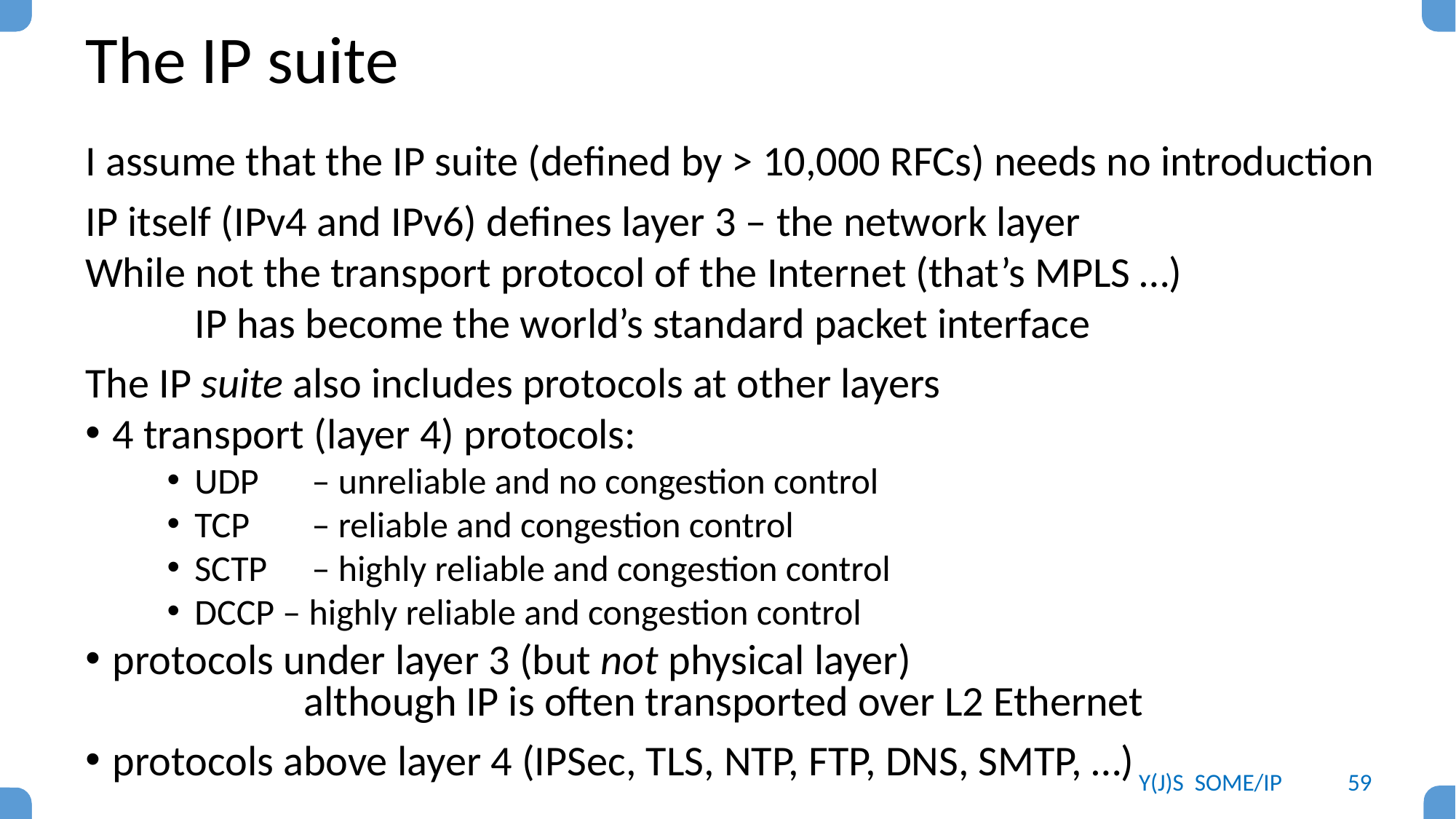

# The IP suite
I assume that the IP suite (defined by > 10,000 RFCs) needs no introduction
IP itself (IPv4 and IPv6) defines layer 3 – the network layer
While not the transport protocol of the Internet (that’s MPLS …)
	IP has become the world’s standard packet interface
The IP suite also includes protocols at other layers
4 transport (layer 4) protocols:
UDP 	 – unreliable and no congestion control
TCP 	 – reliable and congestion control
SCTP	 – highly reliable and congestion control
DCCP – highly reliable and congestion control
protocols under layer 3 (but not physical layer)
		although IP is often transported over L2 Ethernet
protocols above layer 4 (IPSec, TLS, NTP, FTP, DNS, SMTP, …)
Y(J)S  SOME/IP
59